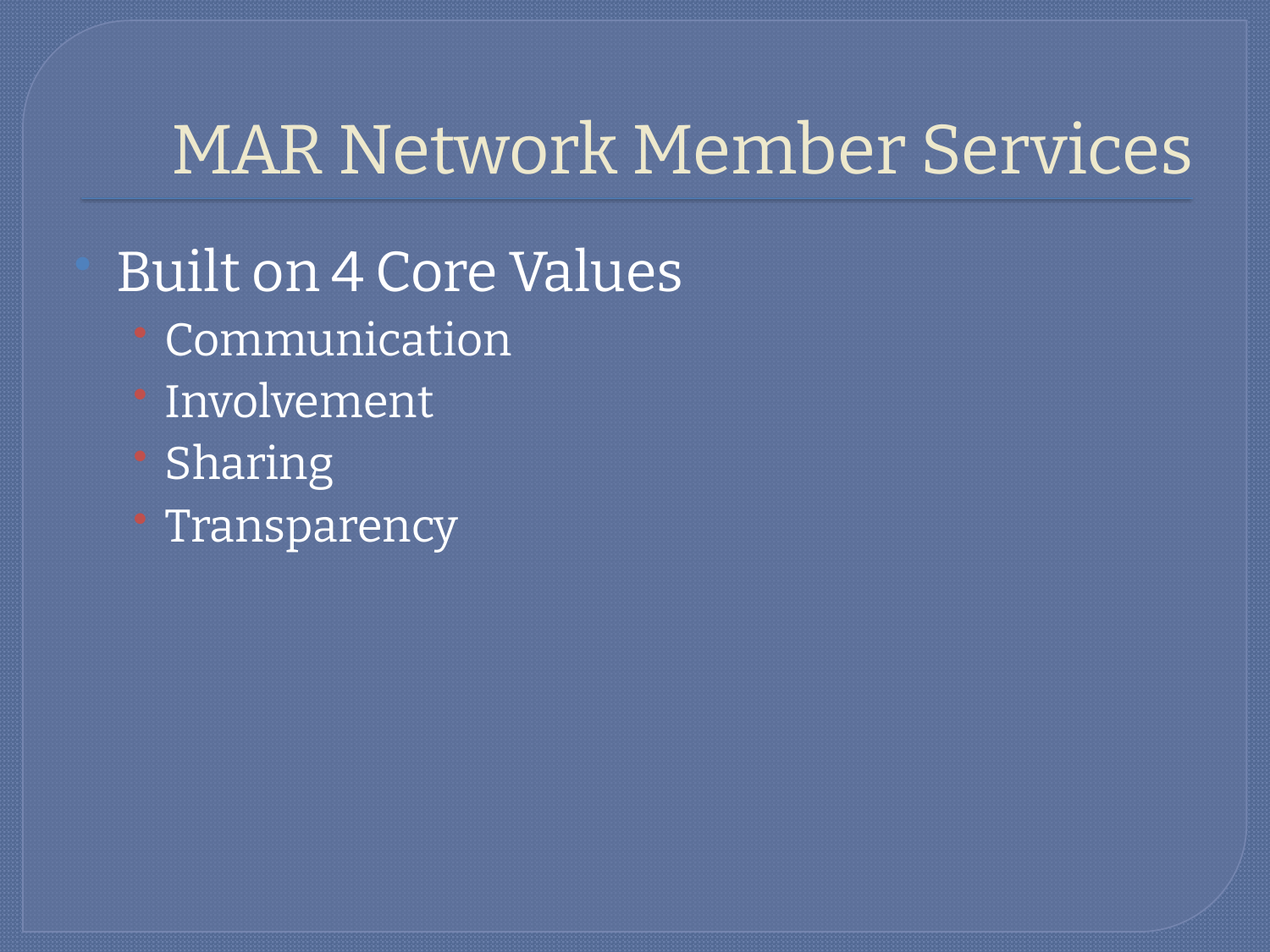

# MAR Network Member Services
Built on 4 Core Values
Communication
Involvement
Sharing
Transparency